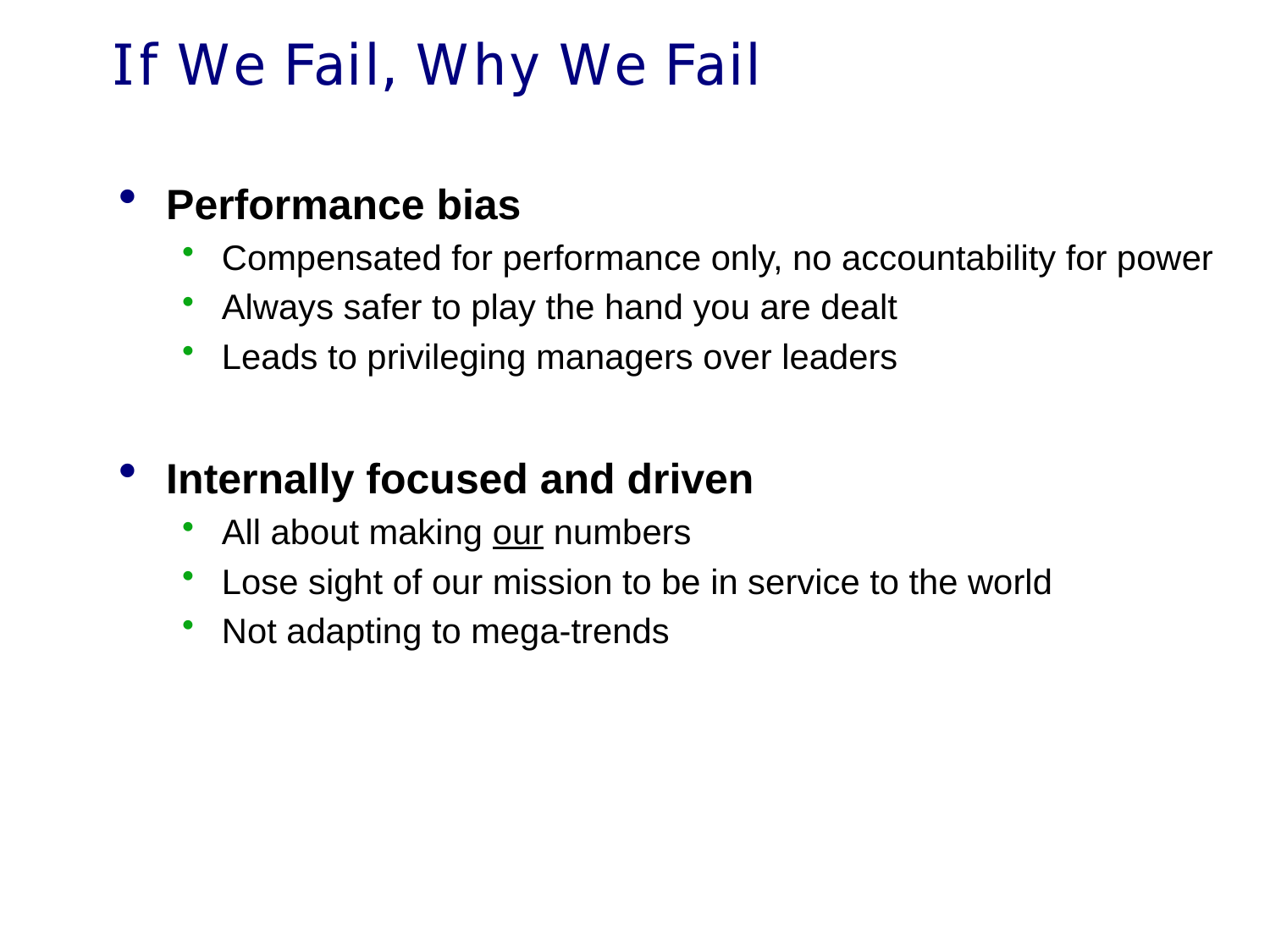

# If We Fail, Why We Fail
Performance bias
Compensated for performance only, no accountability for power
Always safer to play the hand you are dealt
Leads to privileging managers over leaders

Internally focused and driven
All about making our numbers
Lose sight of our mission to be in service to the world
Not adapting to mega-trends